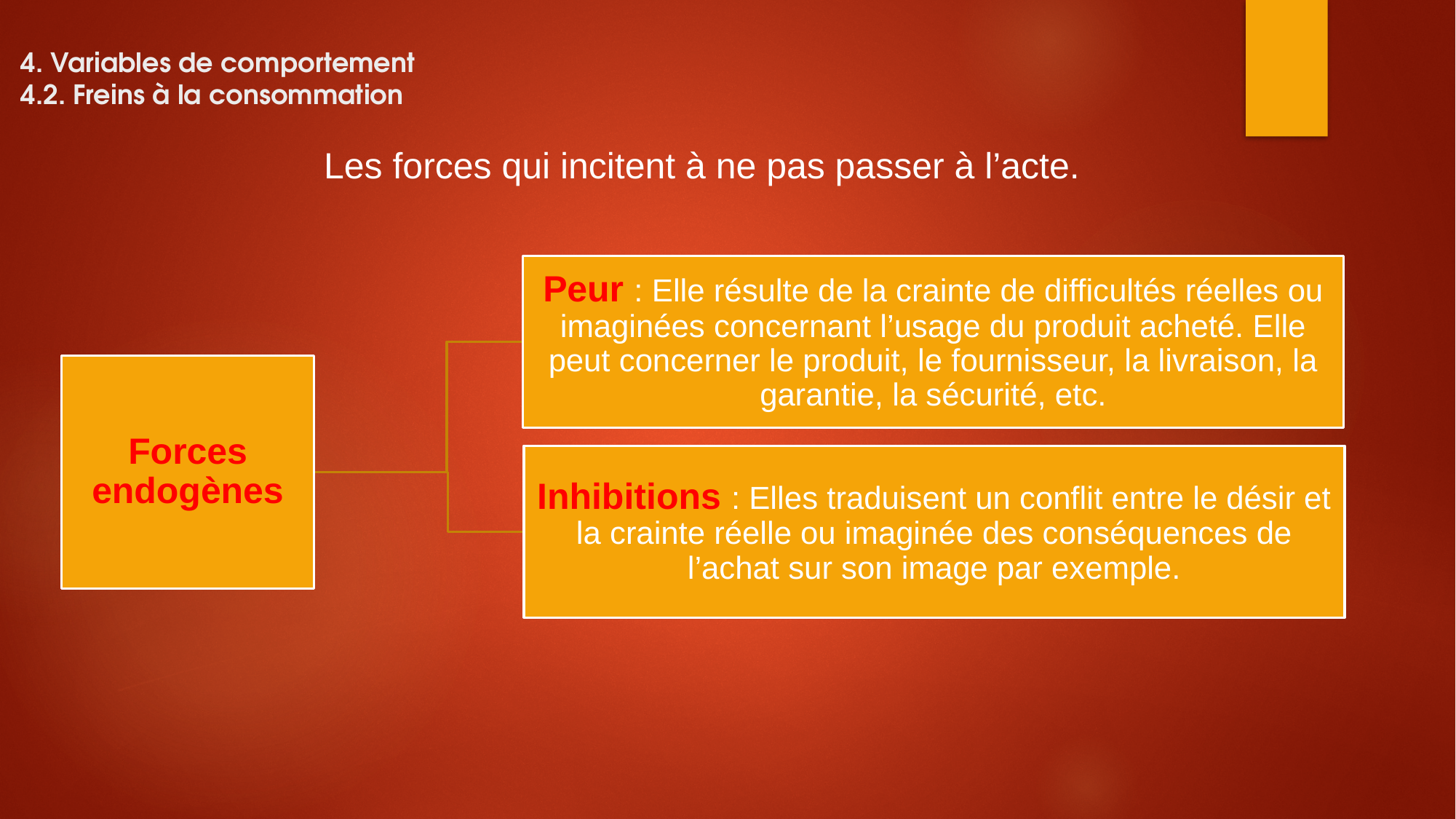

# 4. Variables de comportement 4.2. Freins à la consommation
Les forces qui incitent à ne pas passer à l’acte.
Forces endogènes
Peur : Elle résulte de la crainte de difficultés réelles ou imaginées concernant l’usage du produit acheté. Elle peut concerner le produit, le fournisseur, la livraison, la garantie, la sécurité, etc.
Inhibitions : Elles traduisent un conflit entre le désir et la crainte réelle ou imaginée des conséquences de l’achat sur son image par exemple.